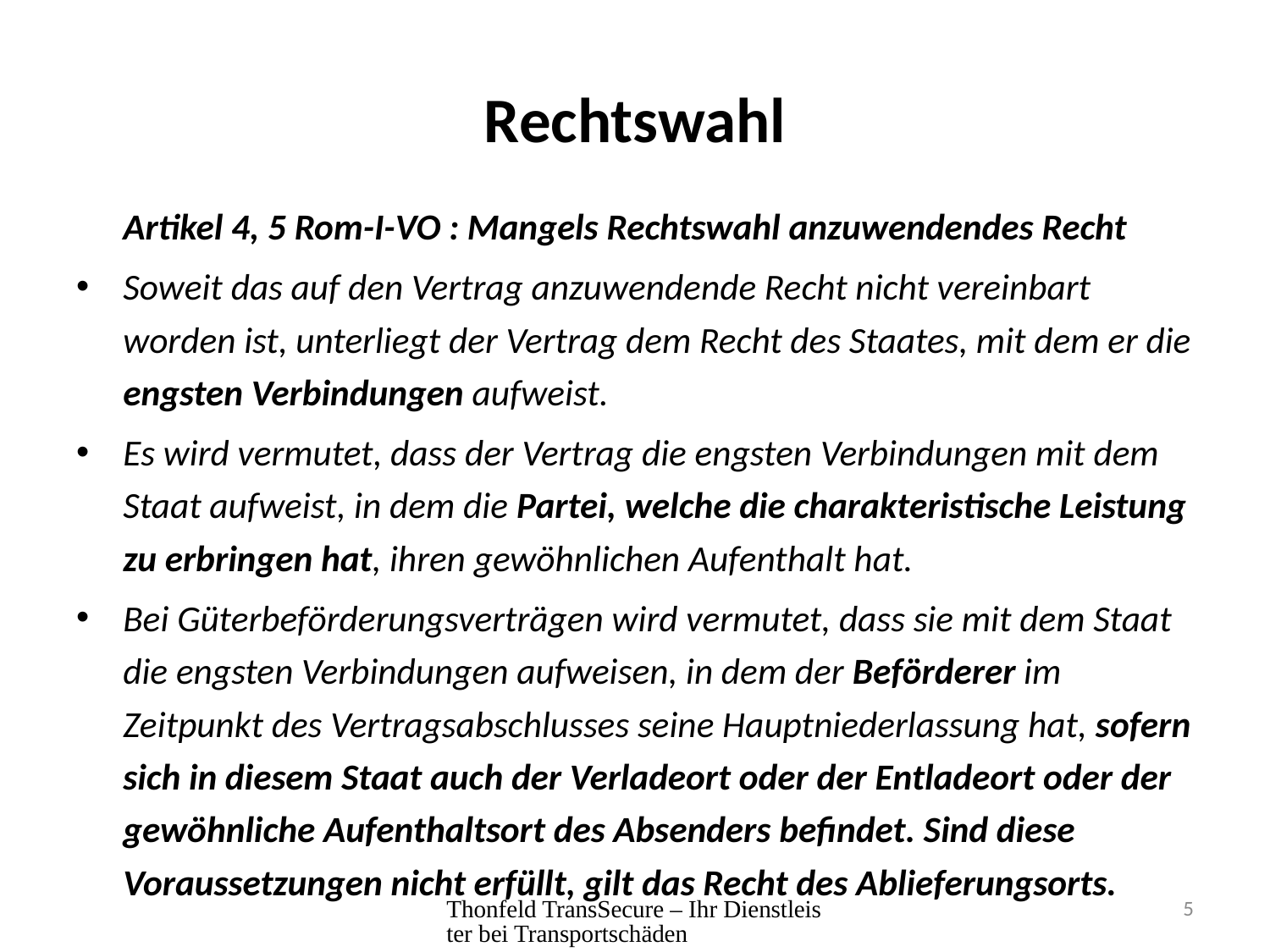

# Rechtswahl
	Artikel 4, 5 Rom-I-VO : Mangels Rechtswahl anzuwendendes Recht
Soweit das auf den Vertrag anzuwendende Recht nicht vereinbart worden ist, unterliegt der Vertrag dem Recht des Staates, mit dem er die engsten Verbindungen aufweist.
Es wird vermutet, dass der Vertrag die engsten Verbindungen mit dem Staat aufweist, in dem die Partei, welche die charakteristische Leistung zu erbringen hat, ihren gewöhnlichen Aufenthalt hat.
Bei Güterbeförderungsverträgen wird vermutet, dass sie mit dem Staat die engsten Verbindungen aufweisen, in dem der Beförderer im Zeitpunkt des Vertragsabschlusses seine Hauptniederlassung hat, sofern sich in diesem Staat auch der Verladeort oder der Entladeort oder der gewöhnliche Aufenthaltsort des Absenders befindet. Sind diese Voraussetzungen nicht erfüllt, gilt das Recht des Ablieferungsorts.

Thonfeld TransSecure – Ihr Dienstleister bei Transportschäden
5